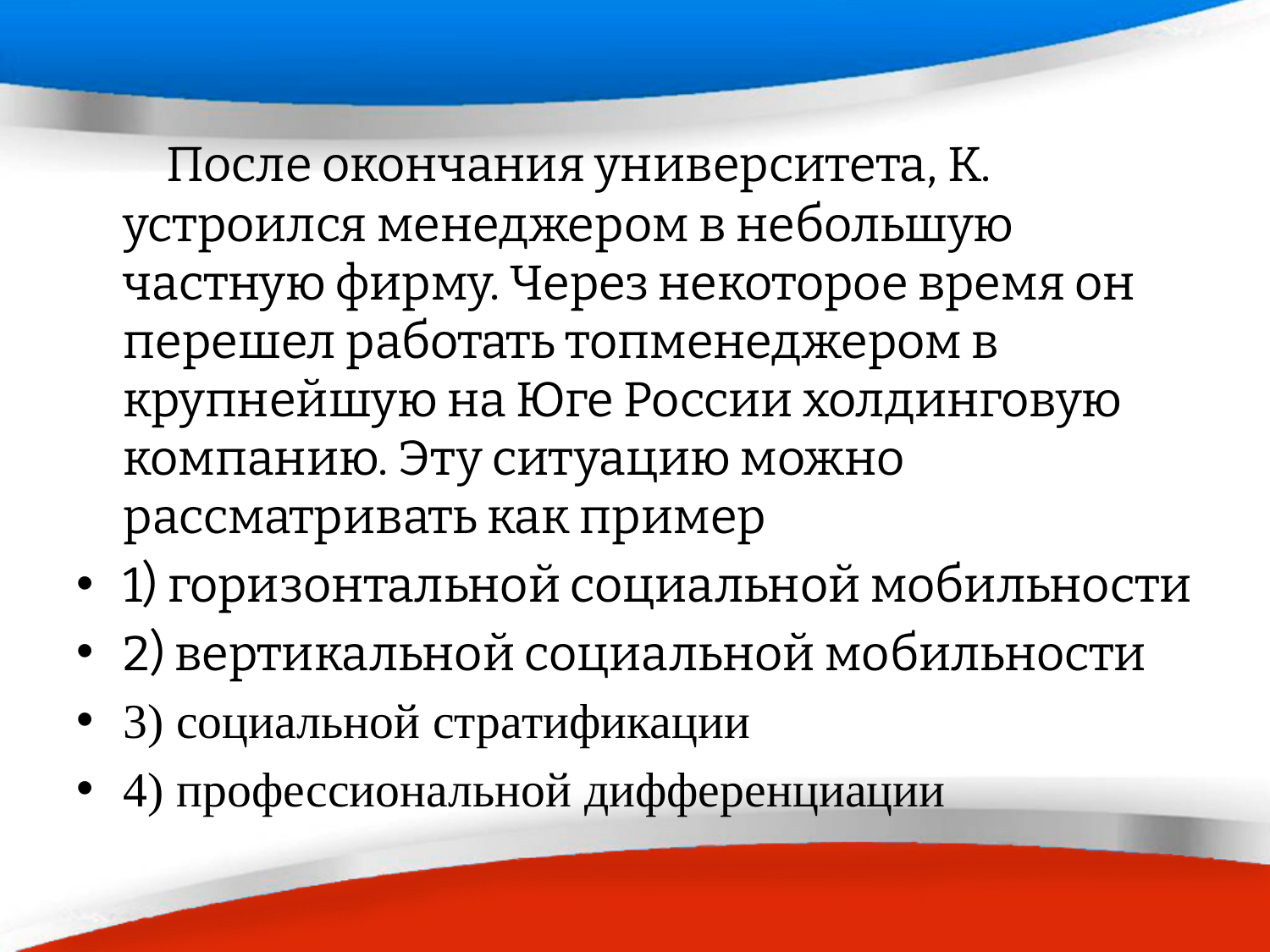

#
        После окончания университета, К. устроился менеджером в небольшую частную фирму. Через некоторое время он перешел работать топменеджером в крупнейшую на Юге России холдинговую компанию. Эту ситуацию можно рассматривать как пример
1) горизонтальной социальной мобильности
2) вертикальной социальной мобильности
3) социальной стратификации
4) профессиональной дифференциации